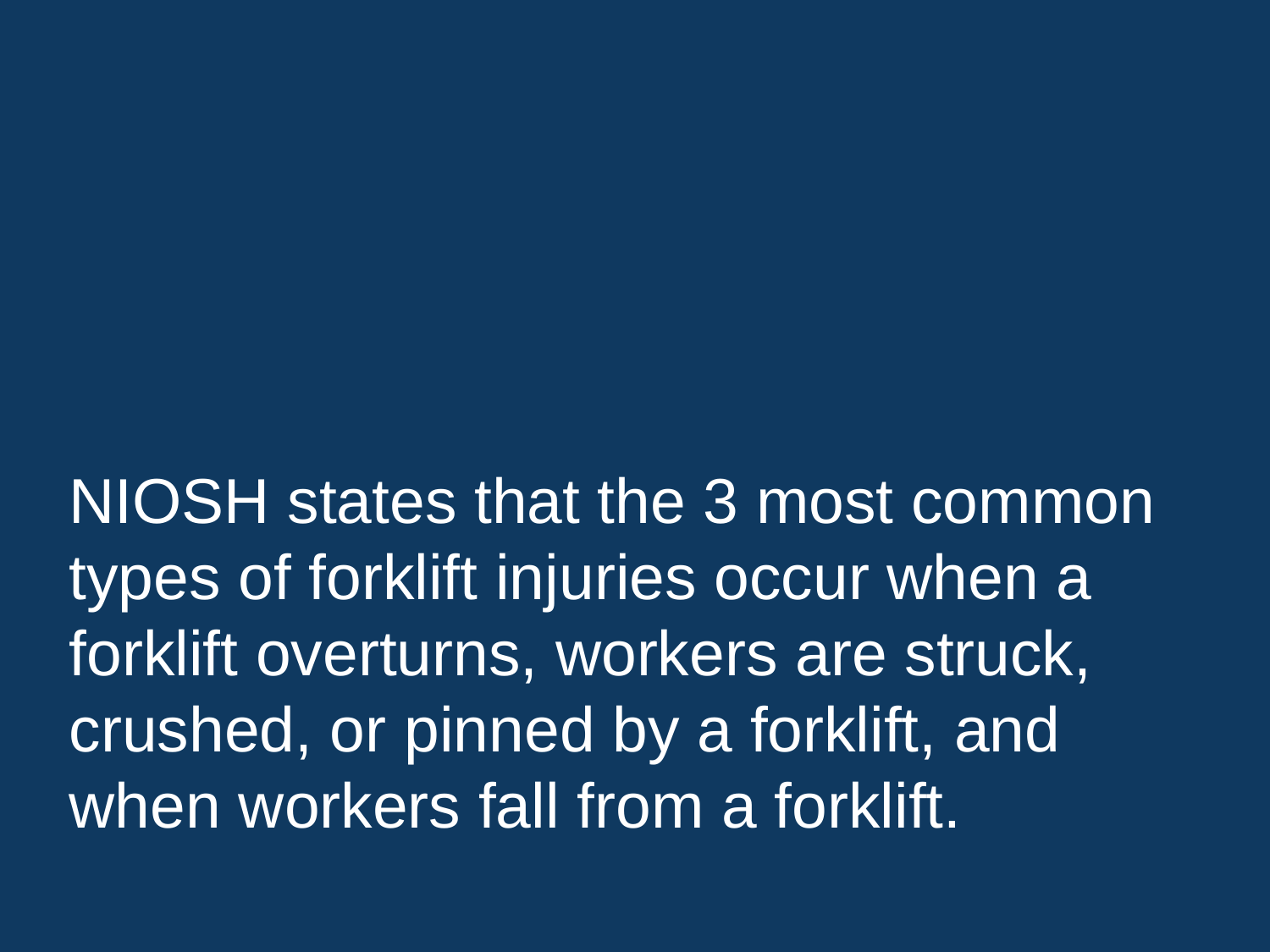

# NIOSH states that the 3 most common types of forklift injuries occur when a forklift overturns, workers are struck, crushed, or pinned by a forklift, and when workers fall from a forklift.